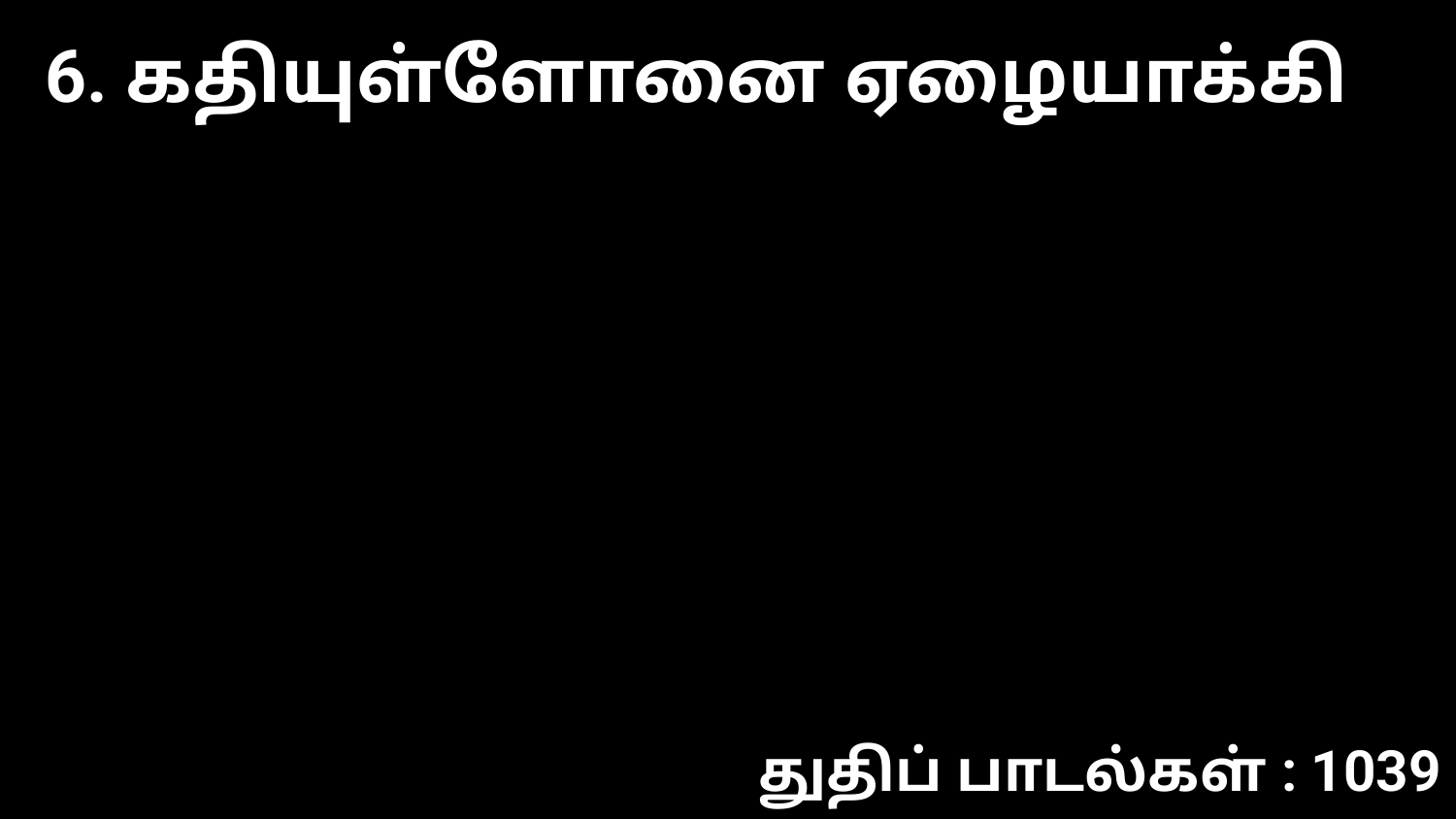

6. கதியுள்ளோனை ஏழையாக்கி
துதிப் பாடல்கள் : 1039